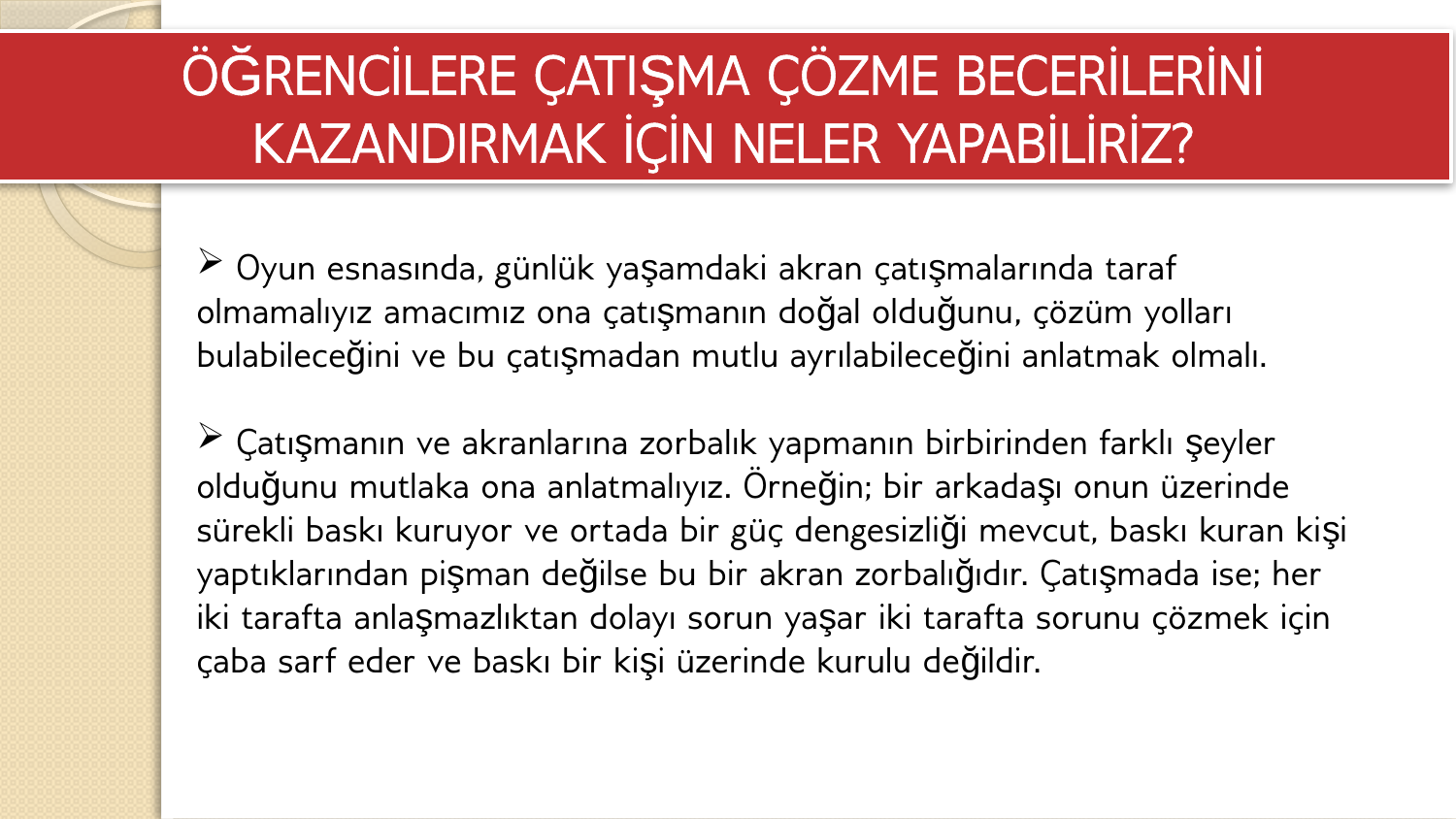

ÖĞRENCİLERE ÇATIŞMA ÇÖZME BECERİLERİNİ KAZANDIRMAK İÇİN NELER YAPABİLİRİZ?

 Oyun esnasında, günlük yaşamdaki akran çatışmalarında taraf olmamalıyız amacımız ona çatışmanın doğal olduğunu, çözüm yolları bulabileceğini ve bu çatışmadan mutlu ayrılabileceğini anlatmak olmalı.

 Çatışmanın ve akranlarına zorbalık yapmanın birbirinden farklı şeyler olduğunu mutlaka ona anlatmalıyız. Örneğin; bir arkadaşı onun üzerinde sürekli baskı kuruyor ve ortada bir güç dengesizliği mevcut, baskı kuran kişi yaptıklarından pişman değilse bu bir akran zorbalığıdır. Çatışmada ise; her iki tarafta anlaşmazlıktan dolayı sorun yaşar iki tarafta sorunu çözmek için çaba sarf eder ve baskı bir kişi üzerinde kurulu değildir.